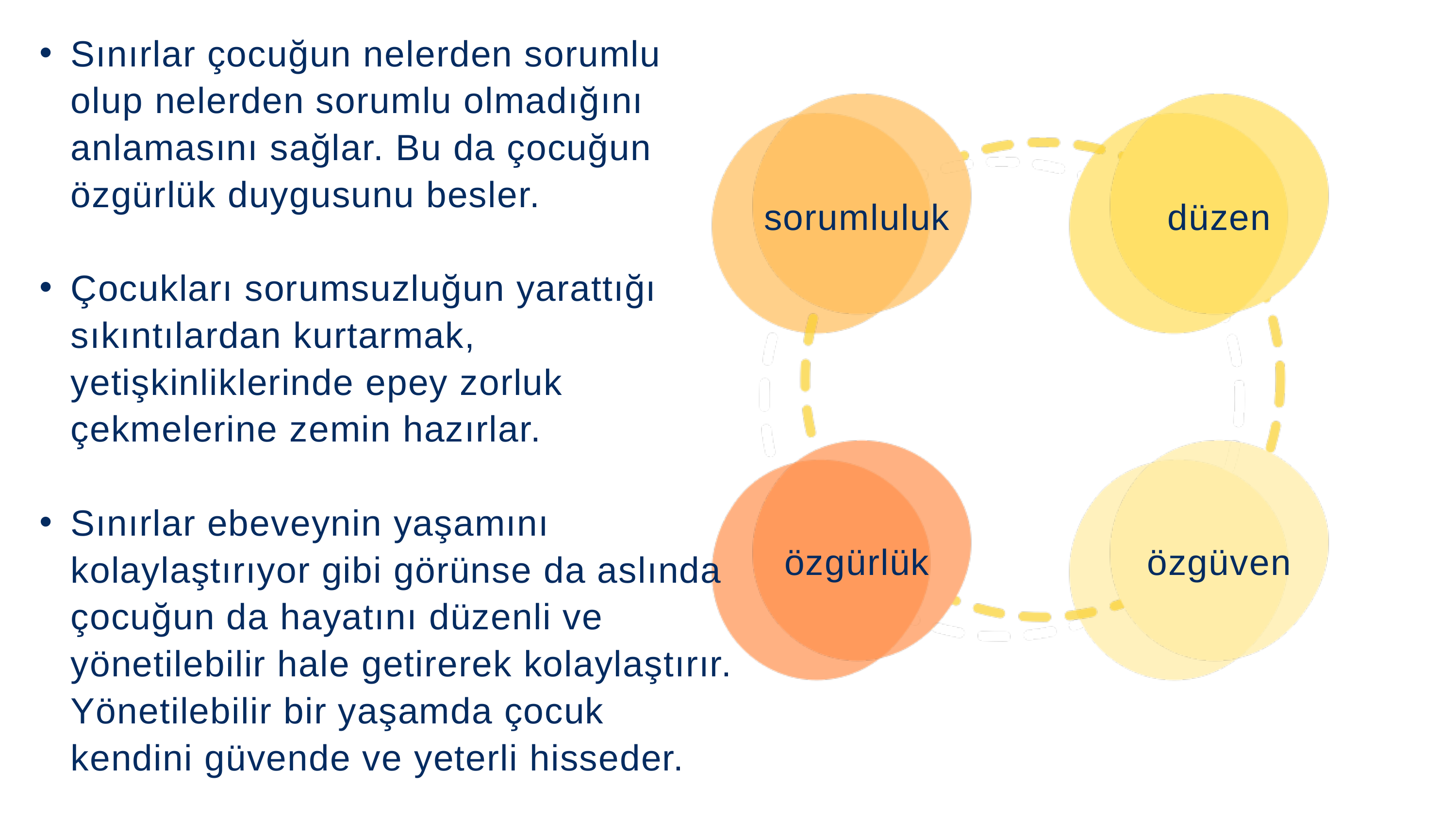

Sınırlar çocuğun nelerden sorumlu olup nelerden sorumlu olmadığını anlamasını sağlar. Bu da çocuğun özgürlük duygusunu besler.

Çocukları sorumsuzluğun yarattığı sıkıntılardan kurtarmak, yetişkinliklerinde epey zorluk çekmelerine zemin hazırlar.

Sınırlar ebeveynin yaşamını kolaylaştırıyor gibi görünse da aslında çocuğun da hayatını düzenli ve yönetilebilir hale getirerek kolaylaştırır. Yönetilebilir bir yaşamda çocuk kendini güvende ve yeterli hisseder.

sorumluluk
düzen
özgürlük
özgüven